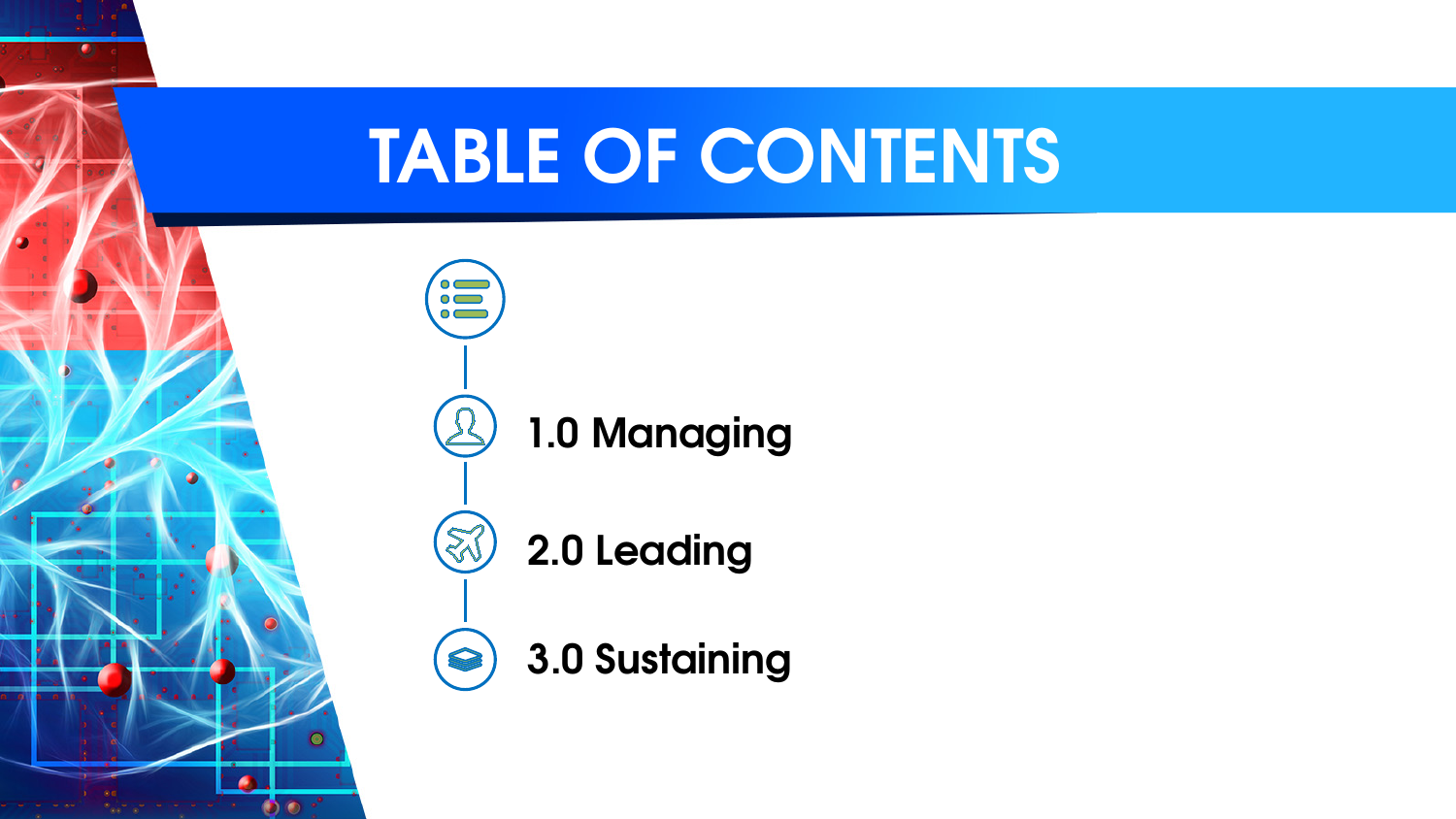

# TABLE OF CONTENTS

1.0 Managing

2.0 Leading

3.0 Sustaining